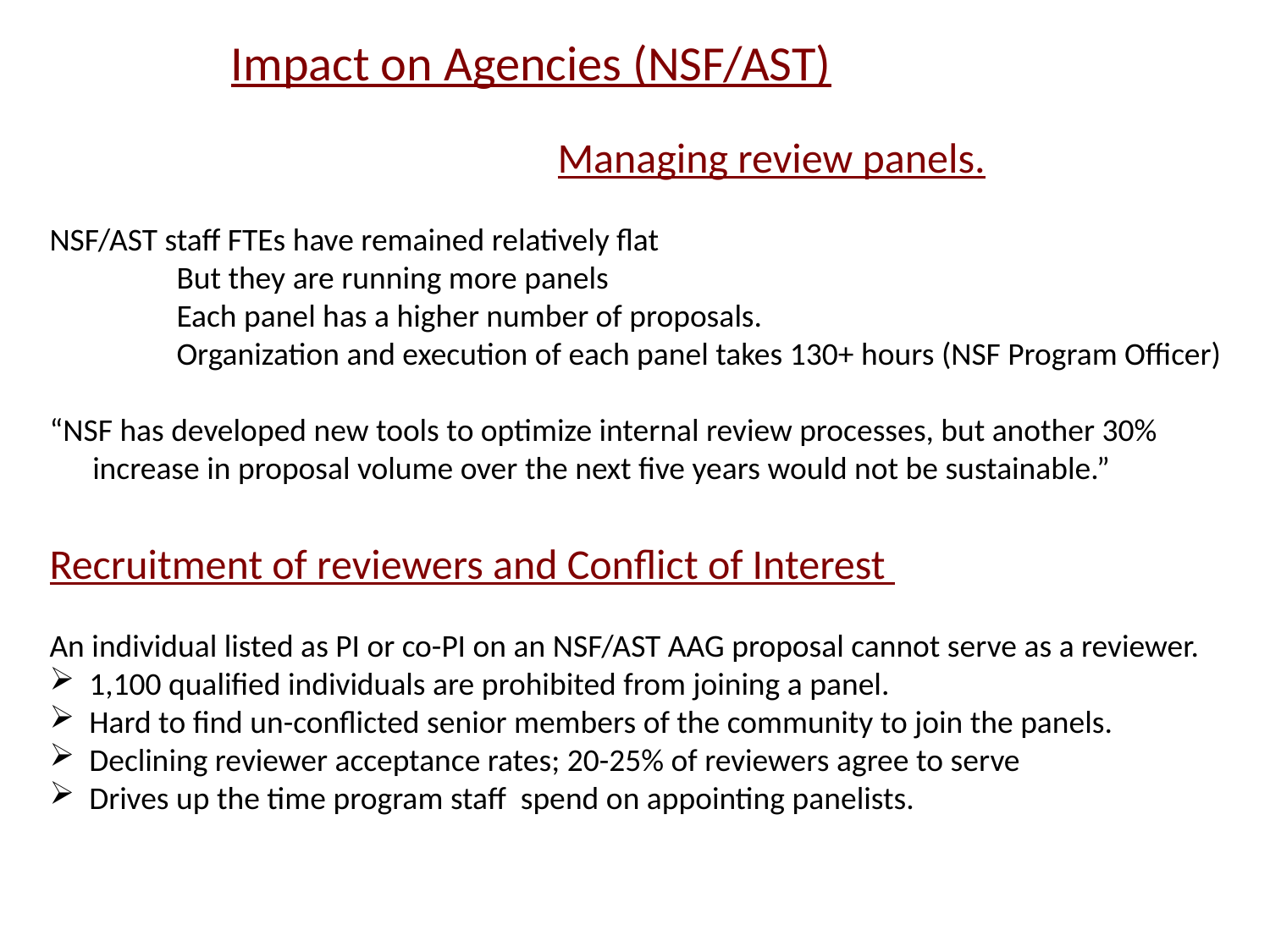

Impact on Agencies (NSF/AST)
				Managing review panels.

NSF/AST staff FTEs have remained relatively flat
	But they are running more panels
	Each panel has a higher number of proposals.
	Organization and execution of each panel takes 130+ hours (NSF Program Officer)

“NSF has developed new tools to optimize internal review processes, but another 30%
      increase in proposal volume over the next five years would not be sustainable.”

Recruitment of reviewers and Conflict of Interest

An individual listed as PI or co-PI on an NSF/AST AAG proposal cannot serve as a reviewer.
1,100 qualified individuals are prohibited from joining a panel.
Hard to find un-conflicted senior members of the community to join the panels.
Declining reviewer acceptance rates; 20-25% of reviewers agree to serve
Drives up the time program staff  spend on appointing panelists.